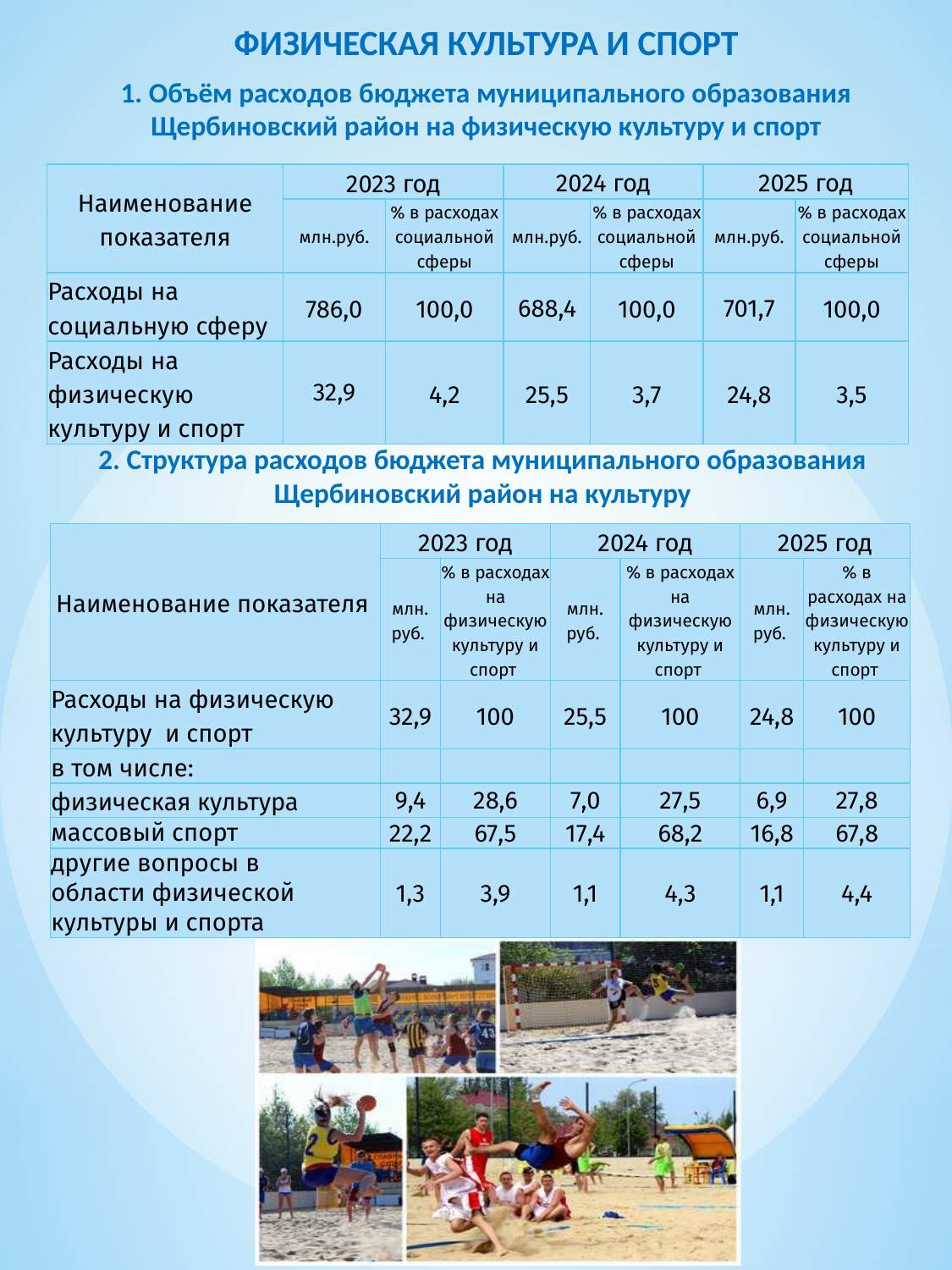

ФИЗИЧЕСКАЯ КУЛЬТУРА И СПОРТ
1. Объём расходов бюджета муниципального образования Щербиновский район на физическую культуру и спорт
| Наименование показателя | 2023 год |  | 2024 год |  | 2025 год |  |
| --- | --- | --- | --- | --- | --- | --- |
|  | млн.руб. | % в расходах социальной сферы | млн.руб. | % в расходах социальной сферы | млн.руб. | % в расходах социальной сферы |
| Расходы на социальную сферу | 786,0 | 100,0 | 688,4 | 100,0 | 701,7 | 100,0 |
| Расходы на физическую культуру и спорт | 32,9 | 4,2 | 25,5 | 3,7 | 24,8 | 3,5 |
2. Структура расходов бюджета муниципального образования Щербиновский район на культуру
| Наименование показателя | 2023 год |  | 2024 год |  | 2025 год |  |
| --- | --- | --- | --- | --- | --- | --- |
|  | млн. руб. | % в расходах на физическую культуру и спорт | млн. руб. | % в расходах на физическую культуру и спорт | млн. руб. | % в расходах на физическую культуру и спорт |
| Расходы на физическую культуру и спорт | 32,9 | 100 | 25,5 | 100 | 24,8 | 100 |
| в том числе: |  |  |  |  |  |  |
| физическая культура | 9,4 | 28,6 | 7,0 | 27,5 | 6,9 | 27,8 |
| массовый спорт | 22,2 | 67,5 | 17,4 | 68,2 | 16,8 | 67,8 |
| другие вопросы в области физической культуры и спорта | 1,3 | 3,9 | 1,1 | 4,3 | 1,1 | 4,4 |